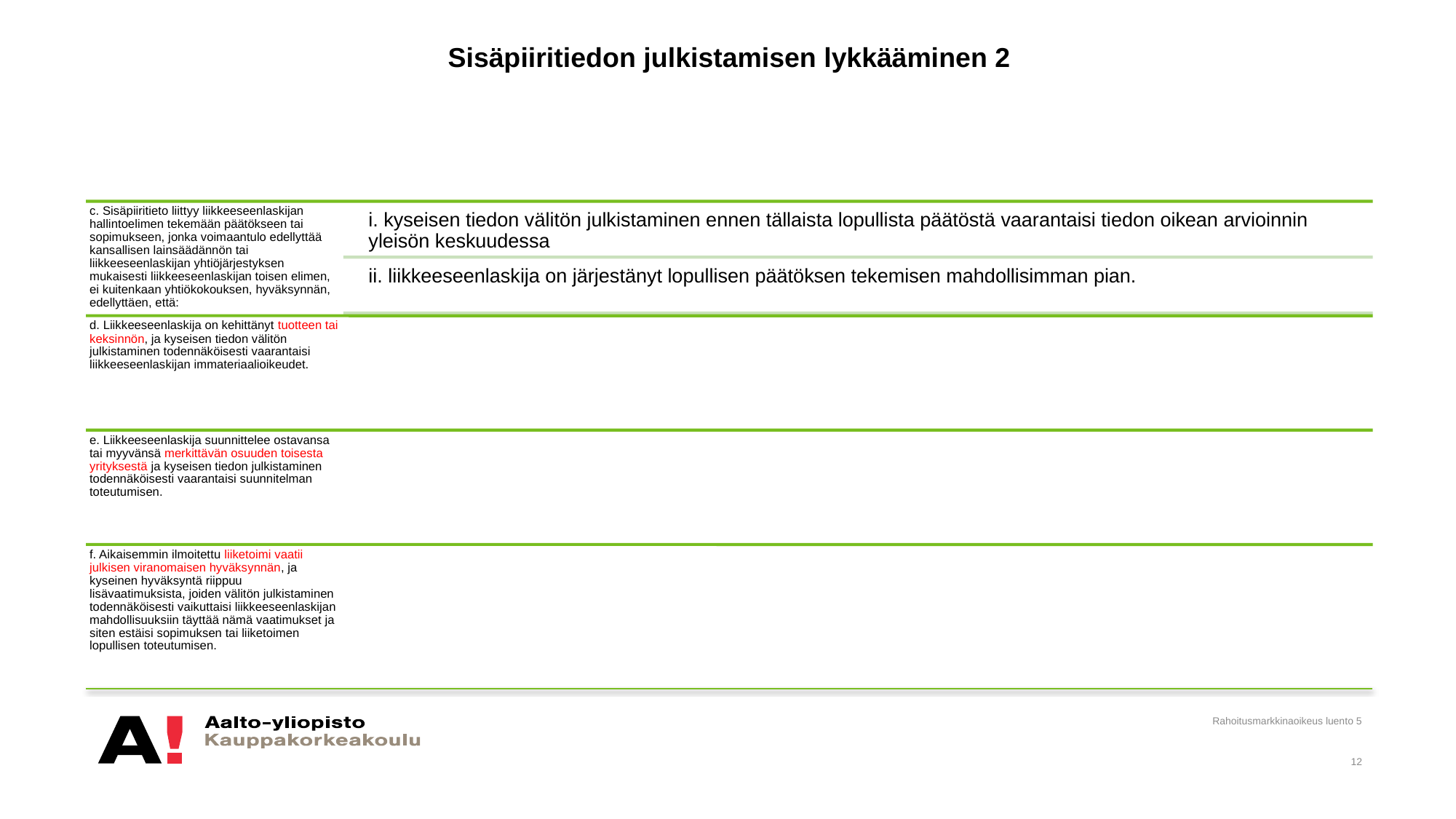

# Sisäpiiritiedon julkistamisen lykkääminen 2
c. Sisäpiiritieto liittyy liikkeeseenlaskijan hallintoelimen tekemään päätökseen tai sopimukseen, jonka voimaantulo edellyttää kansallisen lainsäädännön tai liikkeeseenlaskijan yhtiöjärjestyksen mukaisesti liikkeeseenlaskijan toisen elimen, ei kuitenkaan yhtiökokouksen, hyväksynnän, edellyttäen, että:
i. kyseisen tiedon välitön julkistaminen ennen tällaista lopullista päätöstä vaarantaisi tiedon oikean arvioinnin yleisön keskuudessa
ii. liikkeeseenlaskija on järjestänyt lopullisen päätöksen tekemisen mahdollisimman pian.
d. Liikkeeseenlaskija on kehittänyt tuotteen tai keksinnön, ja kyseisen tiedon välitön julkistaminen todennäköisesti vaarantaisi liikkeeseenlaskijan immateriaalioikeudet.
e. Liikkeeseenlaskija suunnittelee ostavansa tai myyvänsä merkittävän osuuden toisesta yrityksestä ja kyseisen tiedon julkistaminen todennäköisesti vaarantaisi suunnitelman toteutumisen.
f. Aikaisemmin ilmoitettu liiketoimi vaatii julkisen viranomaisen hyväksynnän, ja kyseinen hyväksyntä riippuu lisävaatimuksista, joiden välitön julkistaminen todennäköisesti vaikuttaisi liikkeeseenlaskijan mahdollisuuksiin täyttää nämä vaatimukset ja siten estäisi sopimuksen tai liiketoimen lopullisen toteutumisen.
Rahoitusmarkkinaoikeus luento 5
12